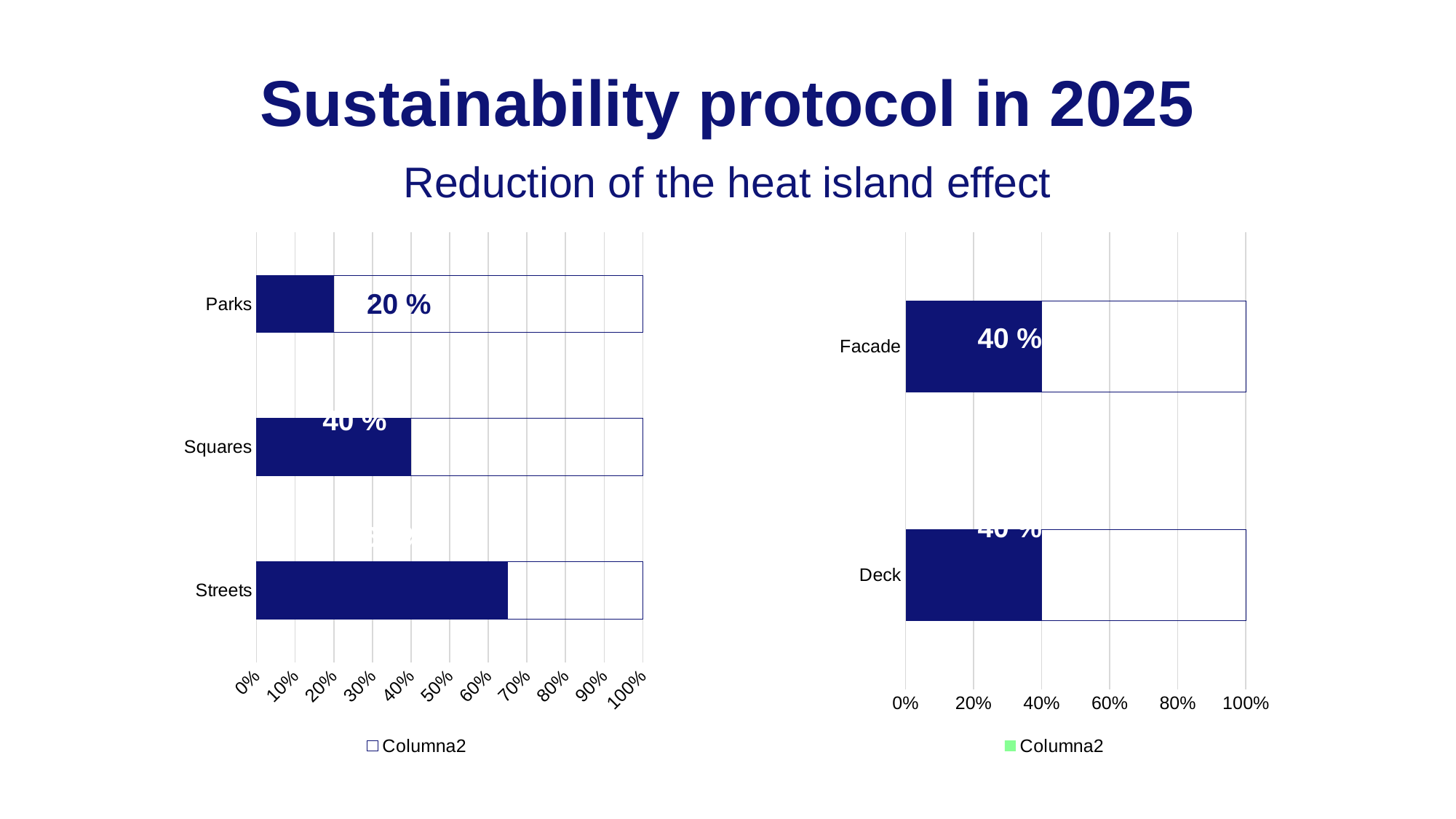

Sustainability protocol in 2025
Reduction of the heat island effect

### Chart

| Category | Maximum percentage of impermeable surface exposed to the sun in reurbanisation | Columna2 |
|---|---|---|
| Streets | 65.0 | 35.0 |
| Squares | 40.0 | 60.0 |
| Parks | 20.0 | 80.0 |

### Chart

| Category | Maximum percentage of surface exposed to the sun in buildings | Columna2 |
|---|---|---|
| Deck | 40.0 | 60.0 |
| Facade | 40.0 | 60.0 |
20 %
40 %
40 %
40 %
65 %